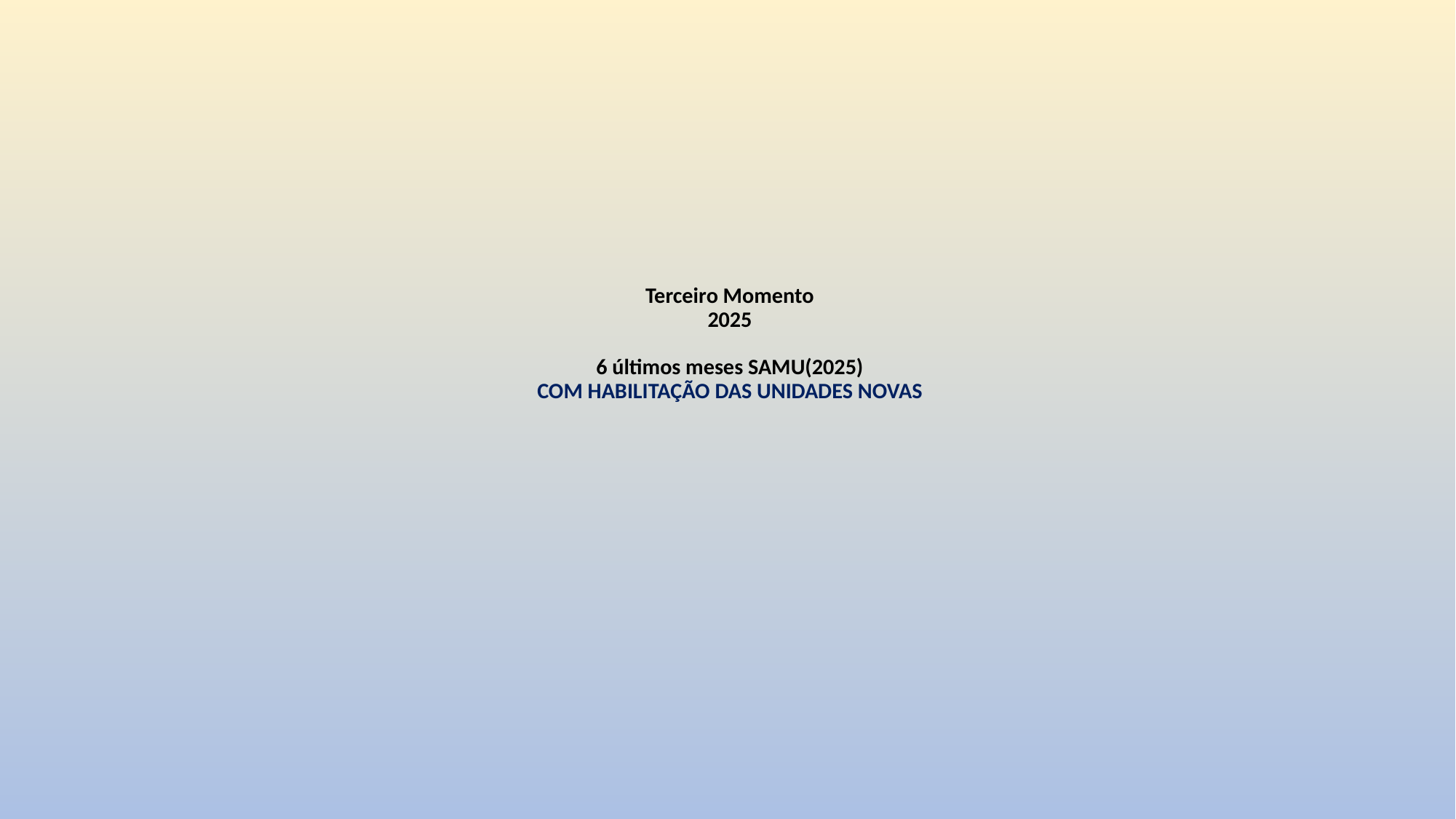

# Terceiro Momento 2025 6 últimos meses SAMU(2025) COM HABILITAÇÃO DAS UNIDADES NOVAS